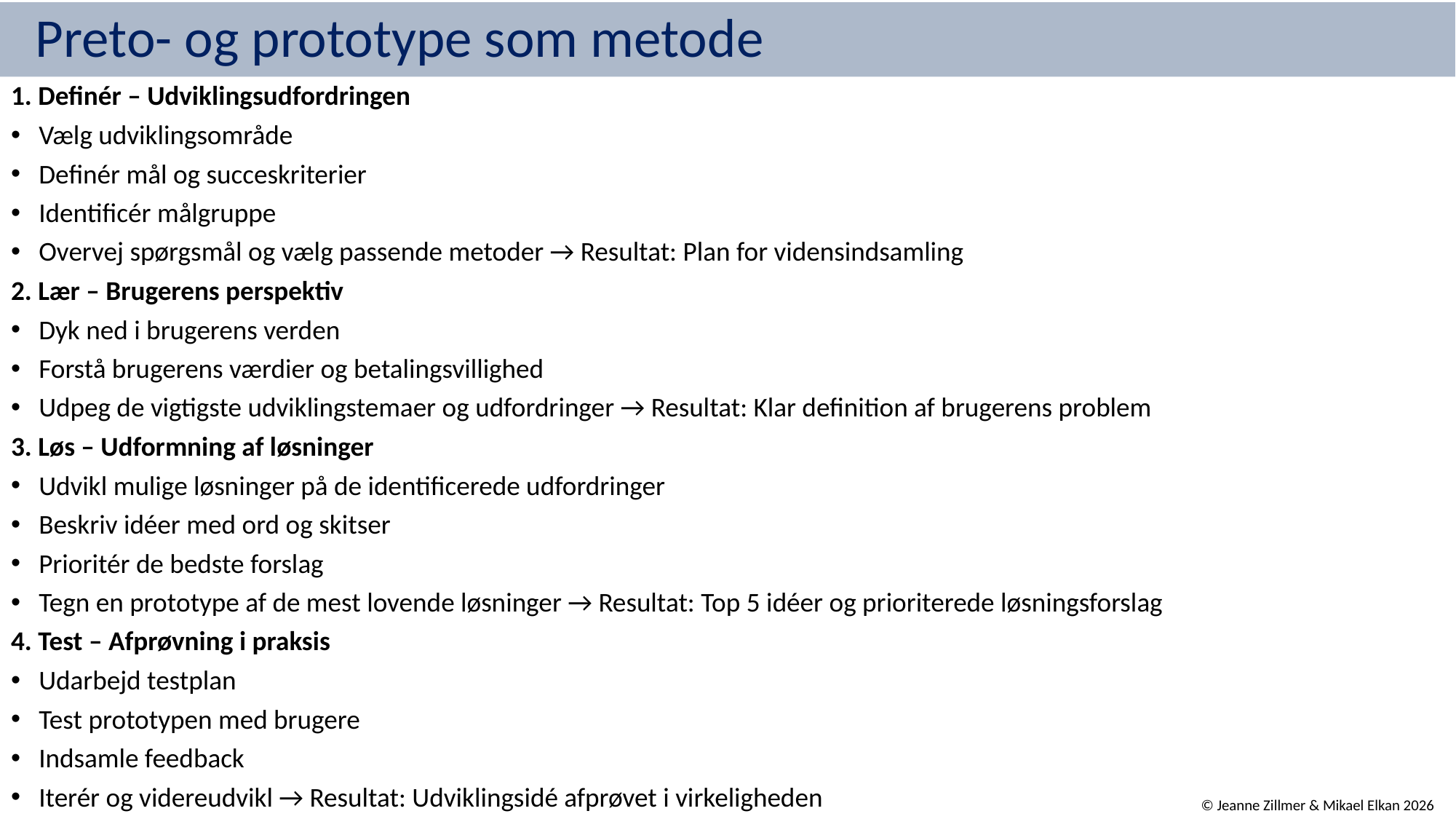

# Preto- og prototype som metode
1. Definér – Udviklingsudfordringen
Vælg udviklingsområde
Definér mål og succeskriterier
Identificér målgruppe
Overvej spørgsmål og vælg passende metoder → Resultat: Plan for vidensindsamling
2. Lær – Brugerens perspektiv
Dyk ned i brugerens verden
Forstå brugerens værdier og betalingsvillighed
Udpeg de vigtigste udviklingstemaer og udfordringer → Resultat: Klar definition af brugerens problem
3. Løs – Udformning af løsninger
Udvikl mulige løsninger på de identificerede udfordringer
Beskriv idéer med ord og skitser
Prioritér de bedste forslag
Tegn en prototype af de mest lovende løsninger → Resultat: Top 5 idéer og prioriterede løsningsforslag
4. Test – Afprøvning i praksis
Udarbejd testplan
Test prototypen med brugere
Indsamle feedback
Iterér og videreudvikl → Resultat: Udviklingsidé afprøvet i virkeligheden

© Jeanne Zillmer & Mikael Elkan 2026